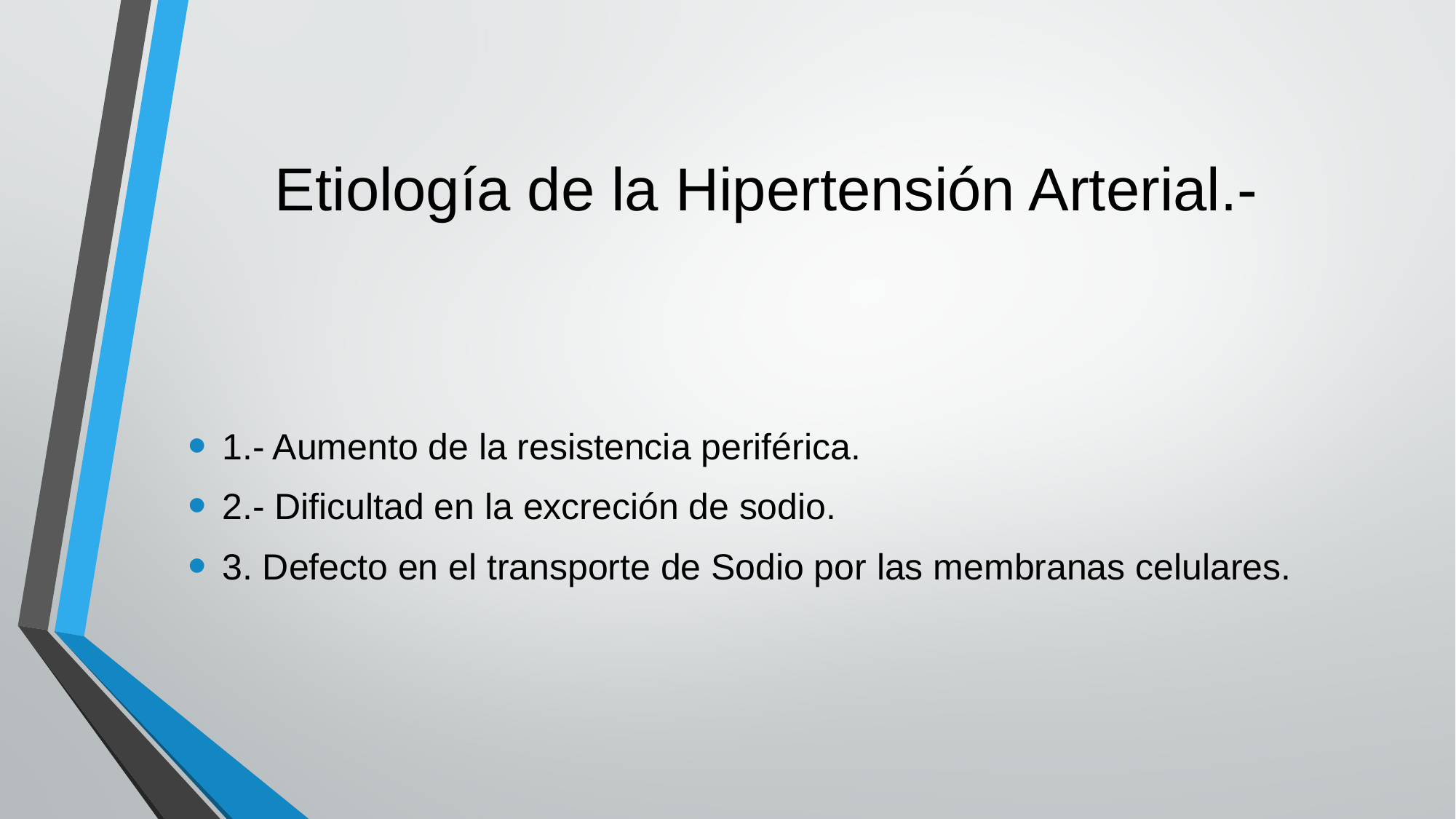

# Etiología de la Hipertensión Arterial.-
1.- Aumento de la resistencia periférica.
2.- Dificultad en la excreción de sodio.
3. Defecto en el transporte de Sodio por las membranas celulares.